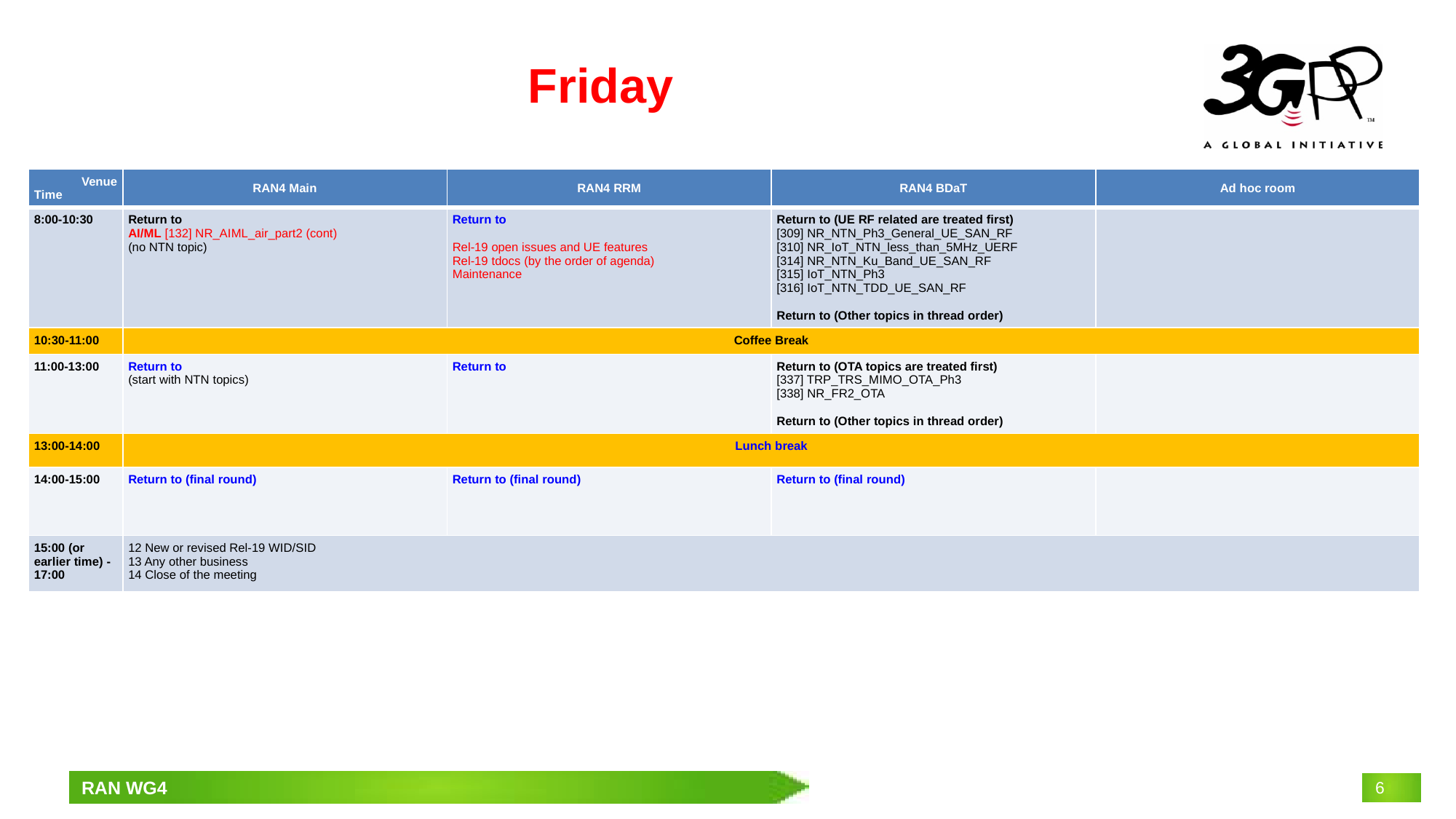

# Friday
| Venue Time | RAN4 Main | RAN4 RRM | RAN4 BDaT | Ad hoc room |
| --- | --- | --- | --- | --- |
| 8:00-10:30 | Return to AI/ML [132] NR\_AIML\_air\_part2 (cont) (no NTN topic) | Return to Rel-19 open issues and UE features Rel-19 tdocs (by the order of agenda) Maintenance | Return to (UE RF related are treated first) [309] NR\_NTN\_Ph3\_General\_UE\_SAN\_RF [310] NR\_IoT\_NTN\_less\_than\_5MHz\_UERF [314] NR\_NTN\_Ku\_Band\_UE\_SAN\_RF [315] IoT\_NTN\_Ph3 [316] IoT\_NTN\_TDD\_UE\_SAN\_RF Return to (Other topics in thread order) |  |
| 10:30-11:00 | Coffee Break |  |  |  |
| 11:00-13:00 | Return to (start with NTN topics) | Return to | Return to (OTA topics are treated first) [337] TRP\_TRS\_MIMO\_OTA\_Ph3 [338] NR\_FR2\_OTA Return to (Other topics in thread order) |  |
| 13:00-14:00 | Lunch break |  |  |  |
| 14:00-15:00 | Return to (final round) | Return to (final round) | Return to (final round) |  |
| 15:00 (or earlier time) -17:00 | 12 New or revised Rel-19 WID/SID 13 Any other business 14 Close of the meeting |  |  |  |